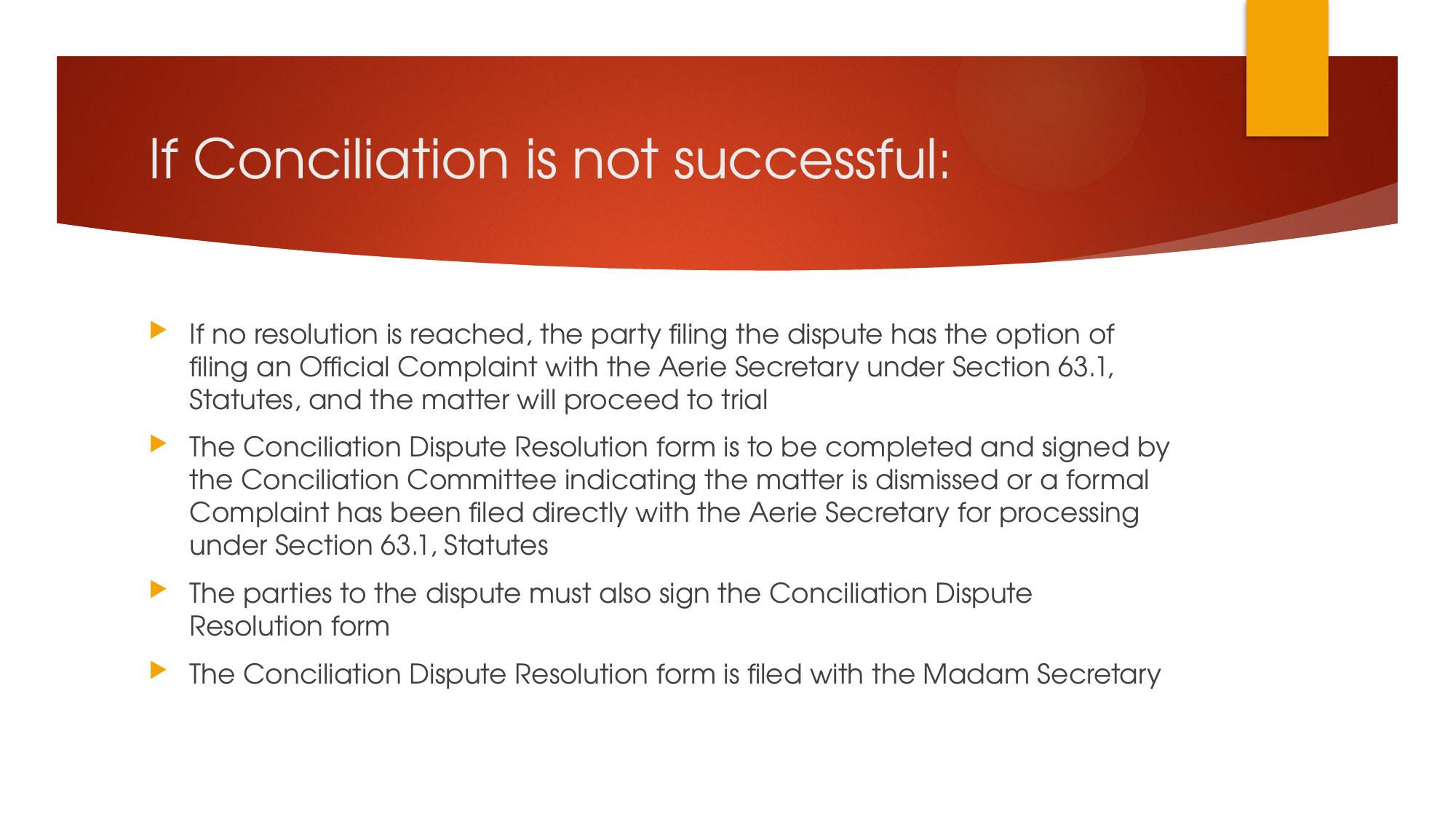

# If Conciliation is not successful:
If no resolution is reached, the party filing the dispute has the option of filing an Official Complaint with the Aerie Secretary under Section 63.1, Statutes, and the matter will proceed to trial
The Conciliation Dispute Resolution form is to be completed and signed by the Conciliation Committee indicating the matter is dismissed or a formal Complaint has been filed directly with the Aerie Secretary for processing under Section 63.1, Statutes
The parties to the dispute must also sign the Conciliation Dispute Resolution form
The Conciliation Dispute Resolution form is filed with the Madam Secretary